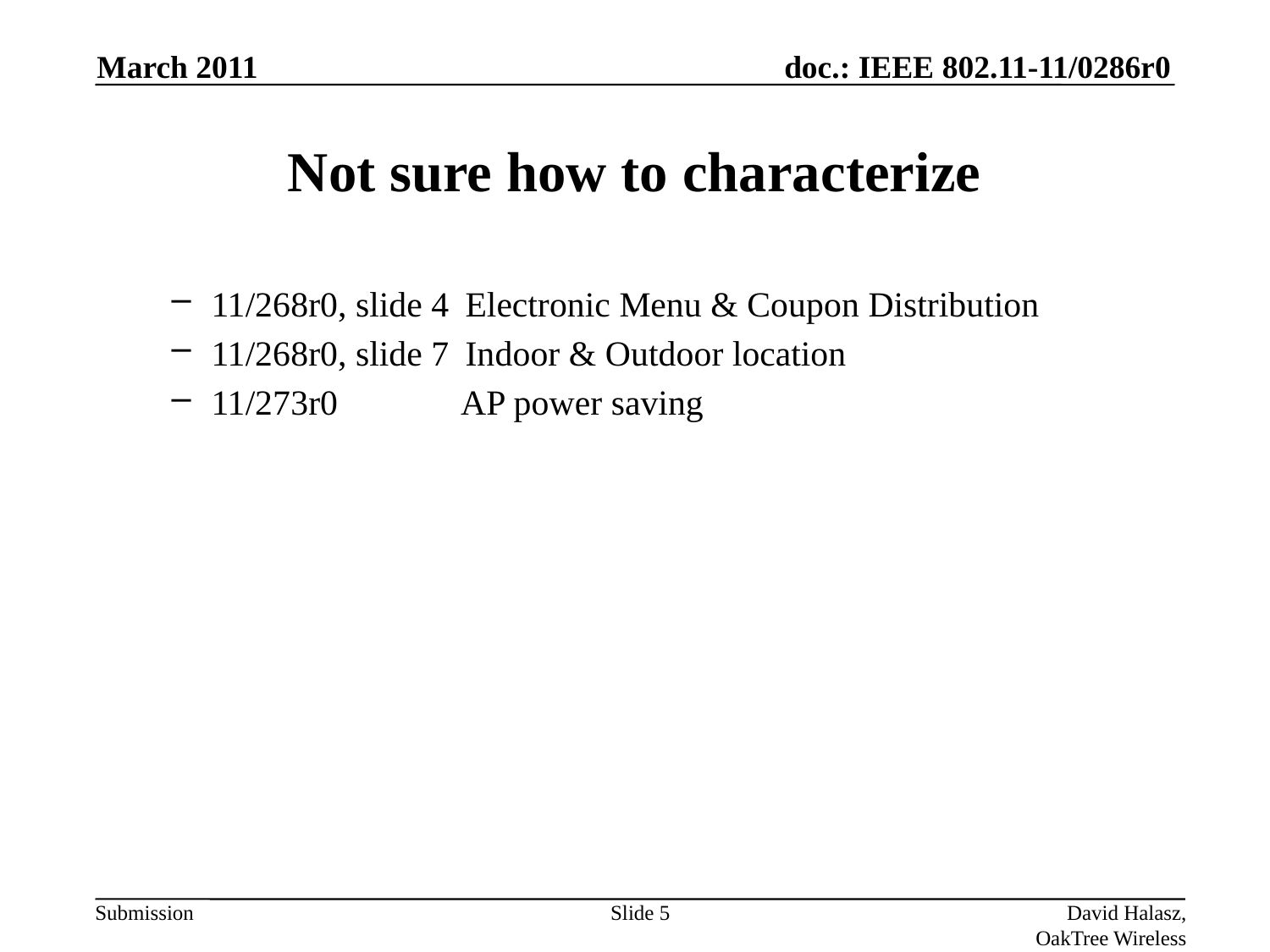

March 2011
# Not sure how to characterize
11/268r0, slide 4	Electronic Menu & Coupon Distribution
11/268r0, slide 7	Indoor & Outdoor location
11/273r0	              AP power saving
Slide 5
David Halasz, OakTree Wireless